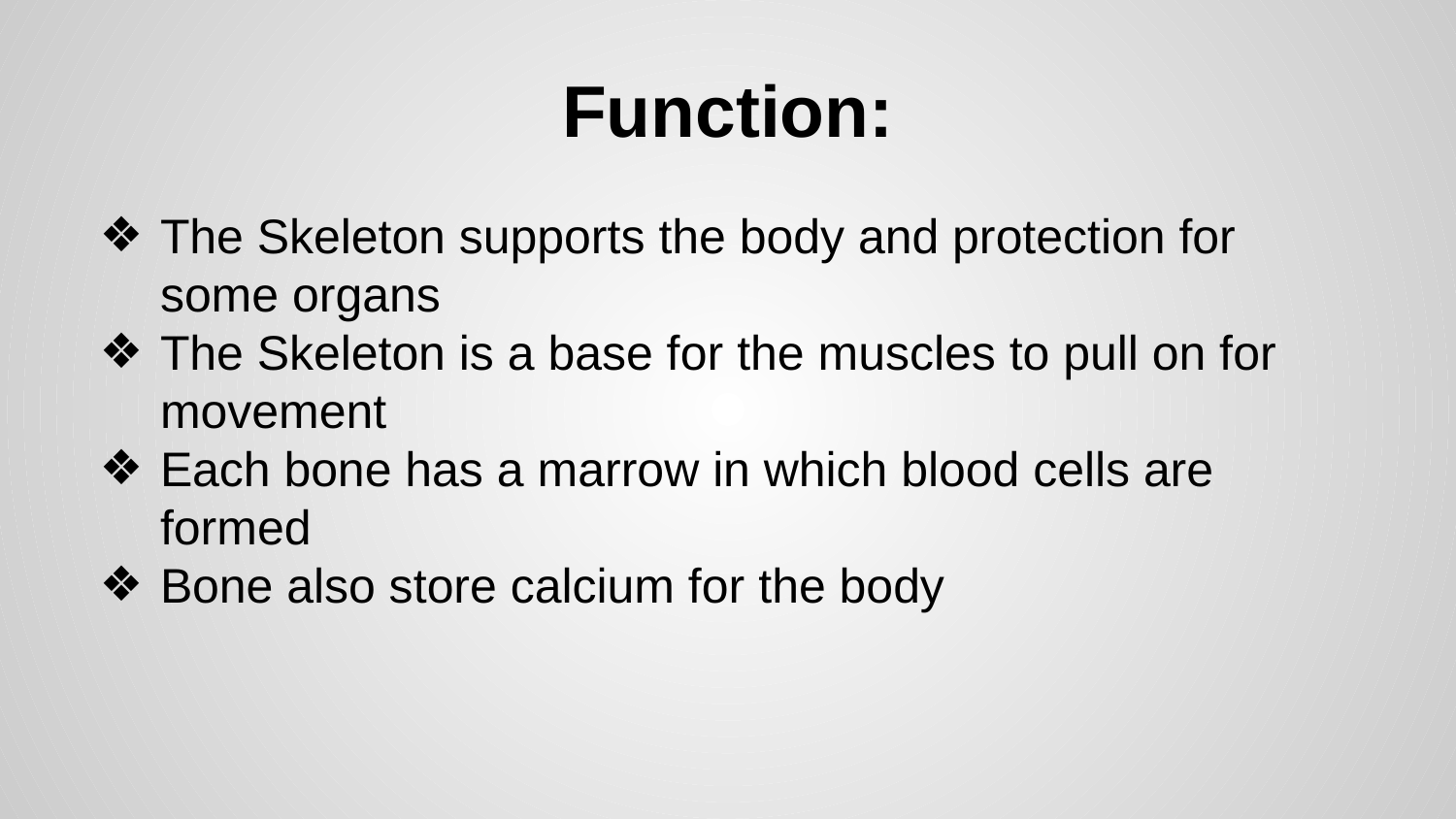

# Function:
The Skeleton supports the body and protection for some organs
The Skeleton is a base for the muscles to pull on for movement
Each bone has a marrow in which blood cells are formed
Bone also store calcium for the body